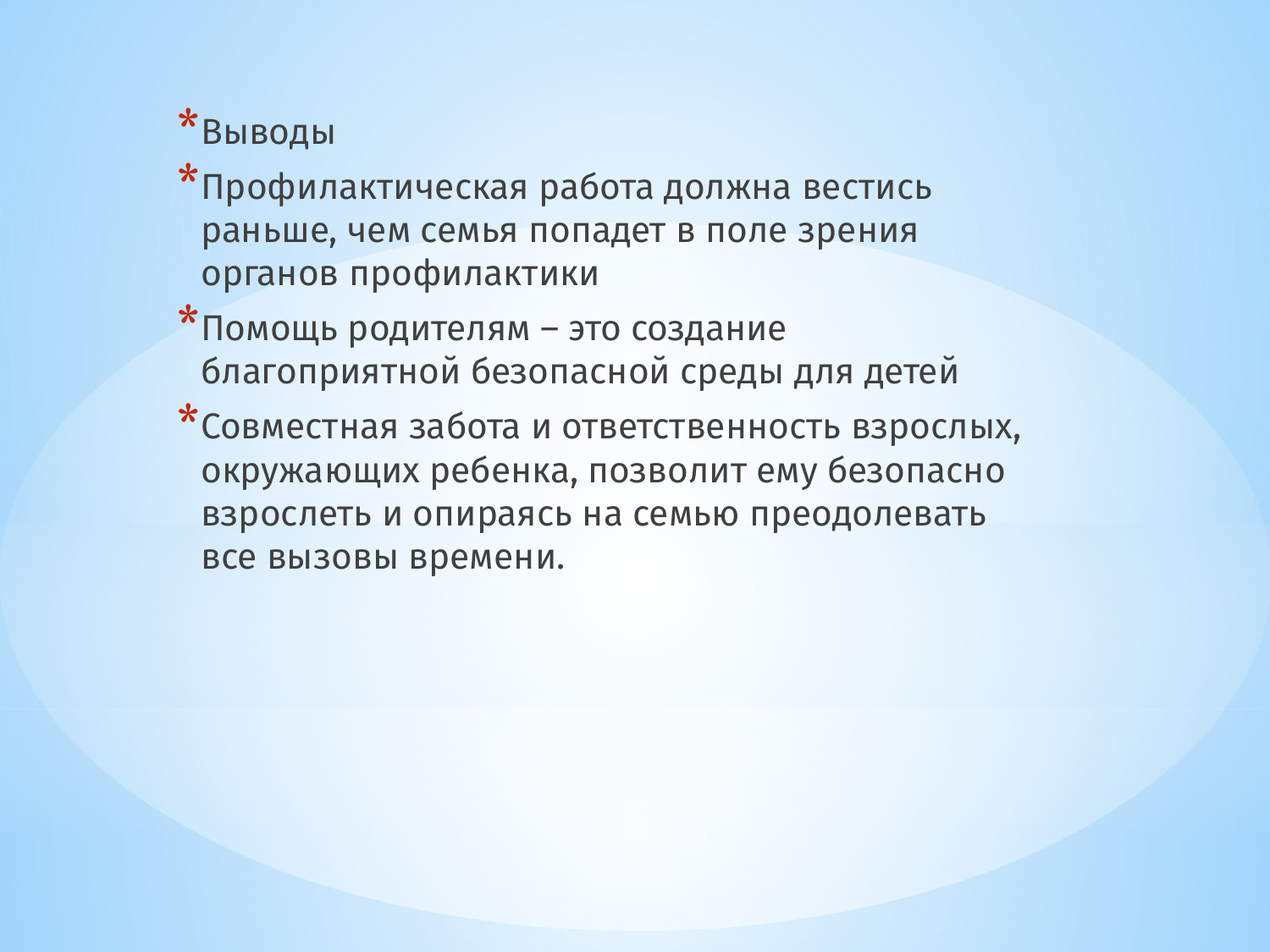

Выводы
Профилактическая работа должна вестись раньше, чем семья попадет в поле зрения органов профилактики
Помощь родителям – это создание благоприятной безопасной среды для детей
Совместная забота и ответственность взрослых, окружающих ребенка, позволит ему безопасно взрослеть и опираясь на семью преодолевать все вызовы времени.
#